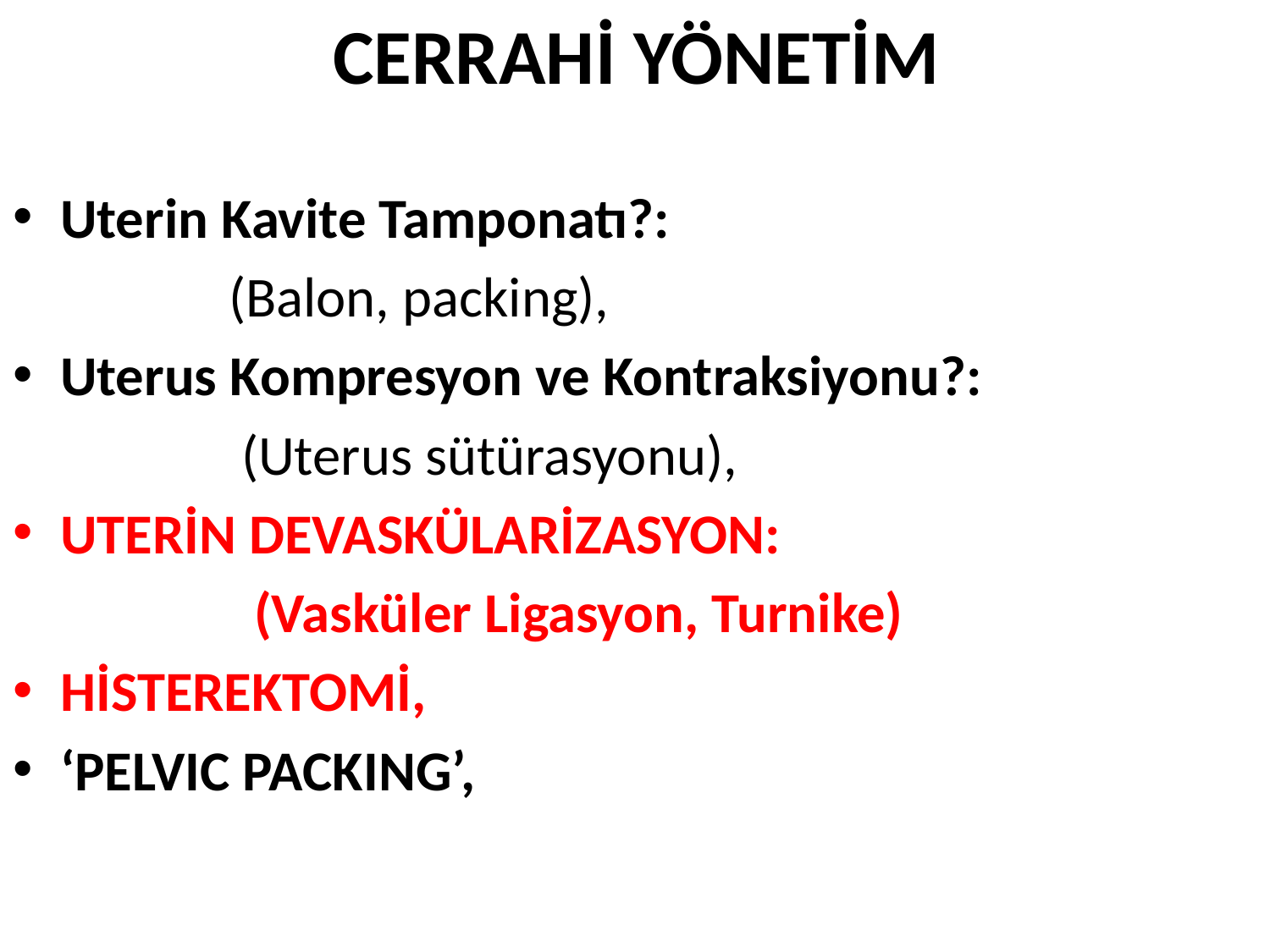

# CERRAHİ YÖNETİM

Uterin Kavite Tamponatı?:
                 (Balon, packing),
Uterus Kompresyon ve Kontraksiyonu?:
                  (Uterus sütürasyonu),
UTERİN DEVASKÜLARİZASYON:
                   (Vasküler Ligasyon, Turnike)
HİSTEREKTOMİ,
‘PELVIC PACKING’,